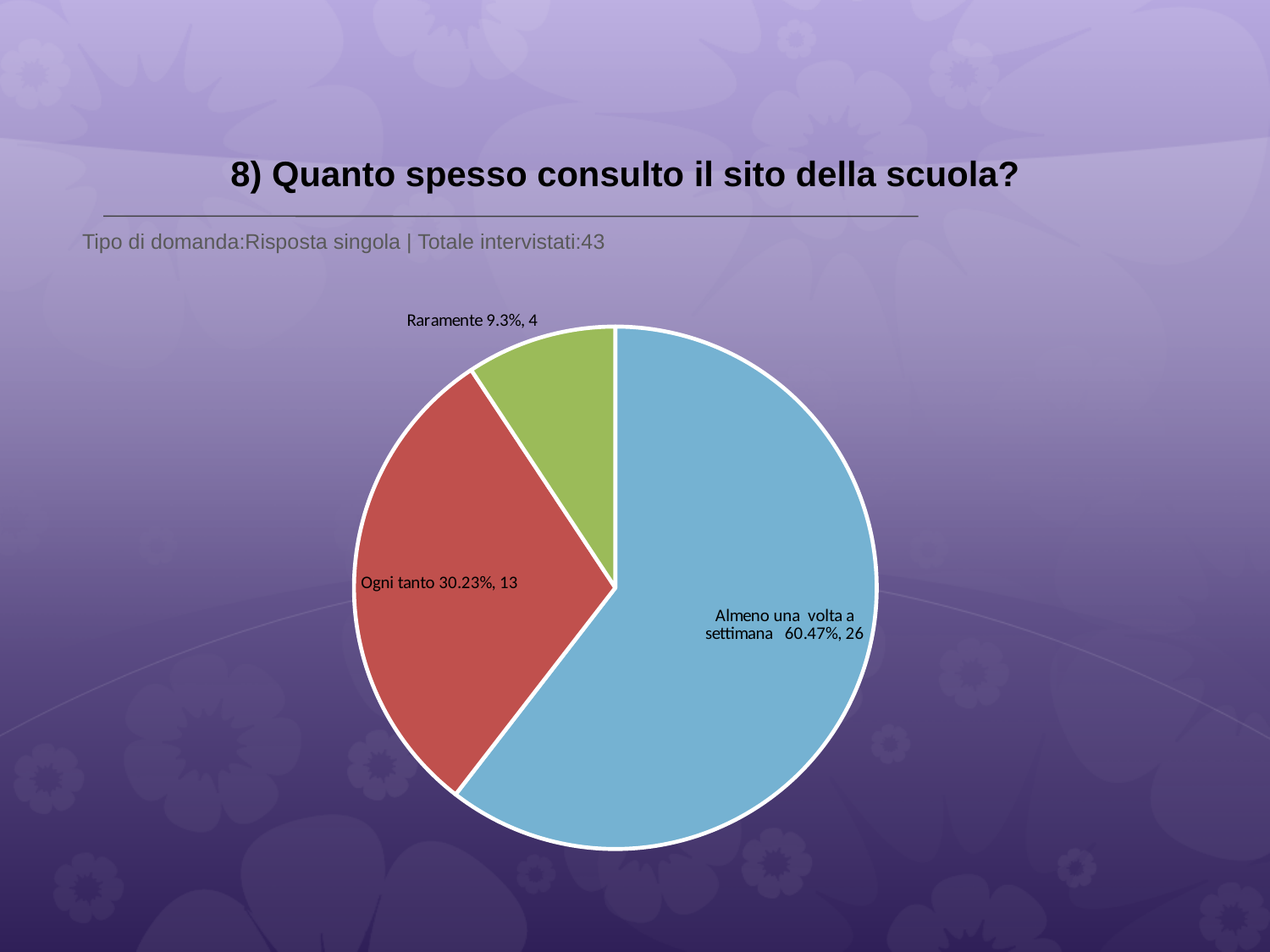

# 8) Quanto spesso consulto il sito della scuola?
 Tipo di domanda:Risposta singola | Totale intervistati:43

### Chart

| Category | Total |
|---|---|
| Almeno una  volta a settimana   | 0.6047 |
| Ogni tanto | 0.3023 |
| Raramente | 0.093 |
| In occasioni particolari (sciopero, eventi ecc..) | 0.0 |
| Mai | 0.0 |